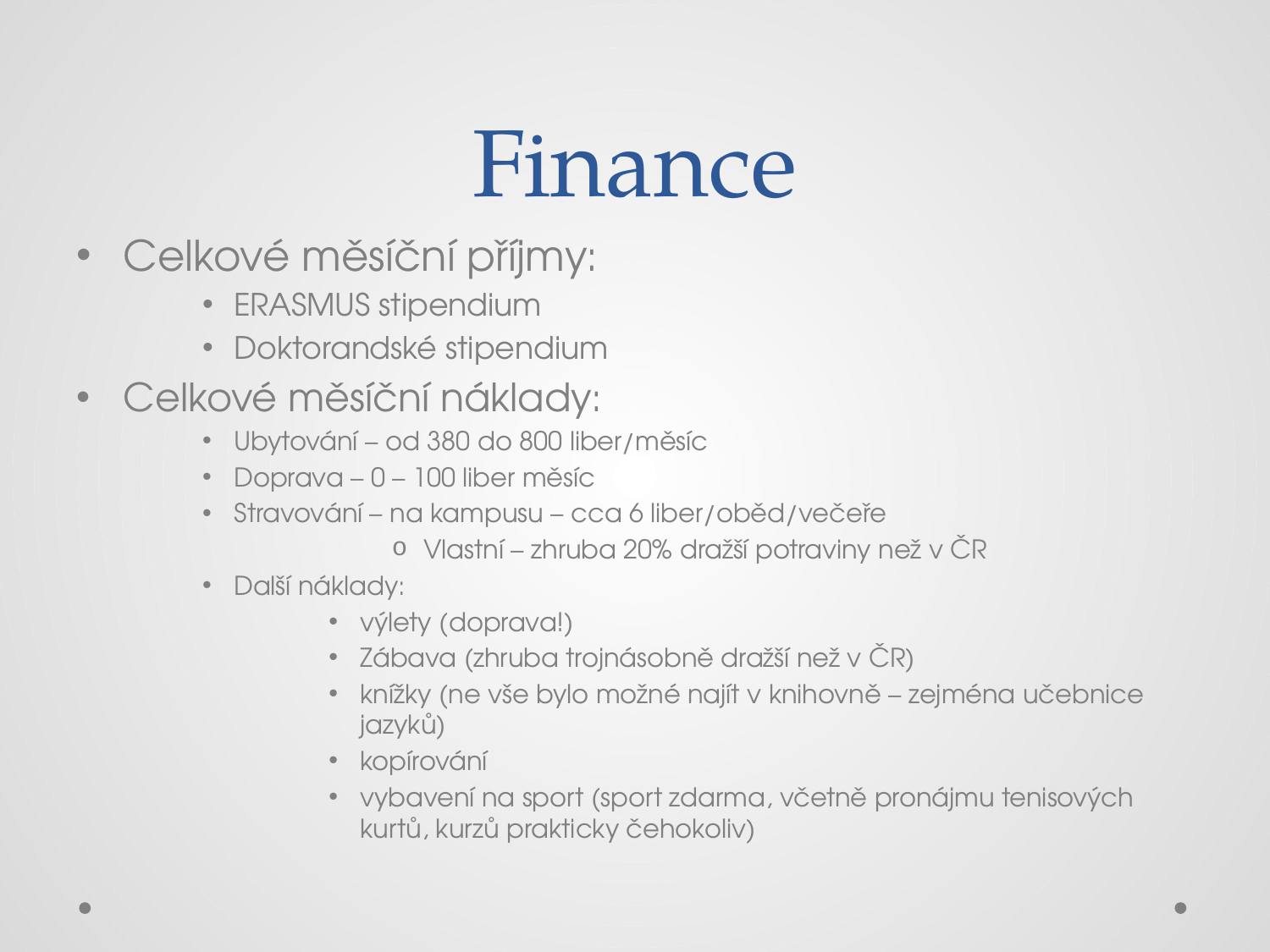

# Finance
Celkové měsíční příjmy:
ERASMUS stipendium
Doktorandské stipendium
Celkové měsíční náklady:
Ubytování – od 380 do 800 liber/měsíc
Doprava – 0 – 100 liber měsíc
Stravování – na kampusu – cca 6 liber/oběd/večeře
Vlastní – zhruba 20% dražší potraviny než v ČR
Další náklady:
výlety (doprava!)
Zábava (zhruba trojnásobně dražší než v ČR)
knížky (ne vše bylo možné najít v knihovně – zejména učebnice jazyků)
kopírování
vybavení na sport (sport zdarma, včetně pronájmu tenisových kurtů, kurzů prakticky čehokoliv)